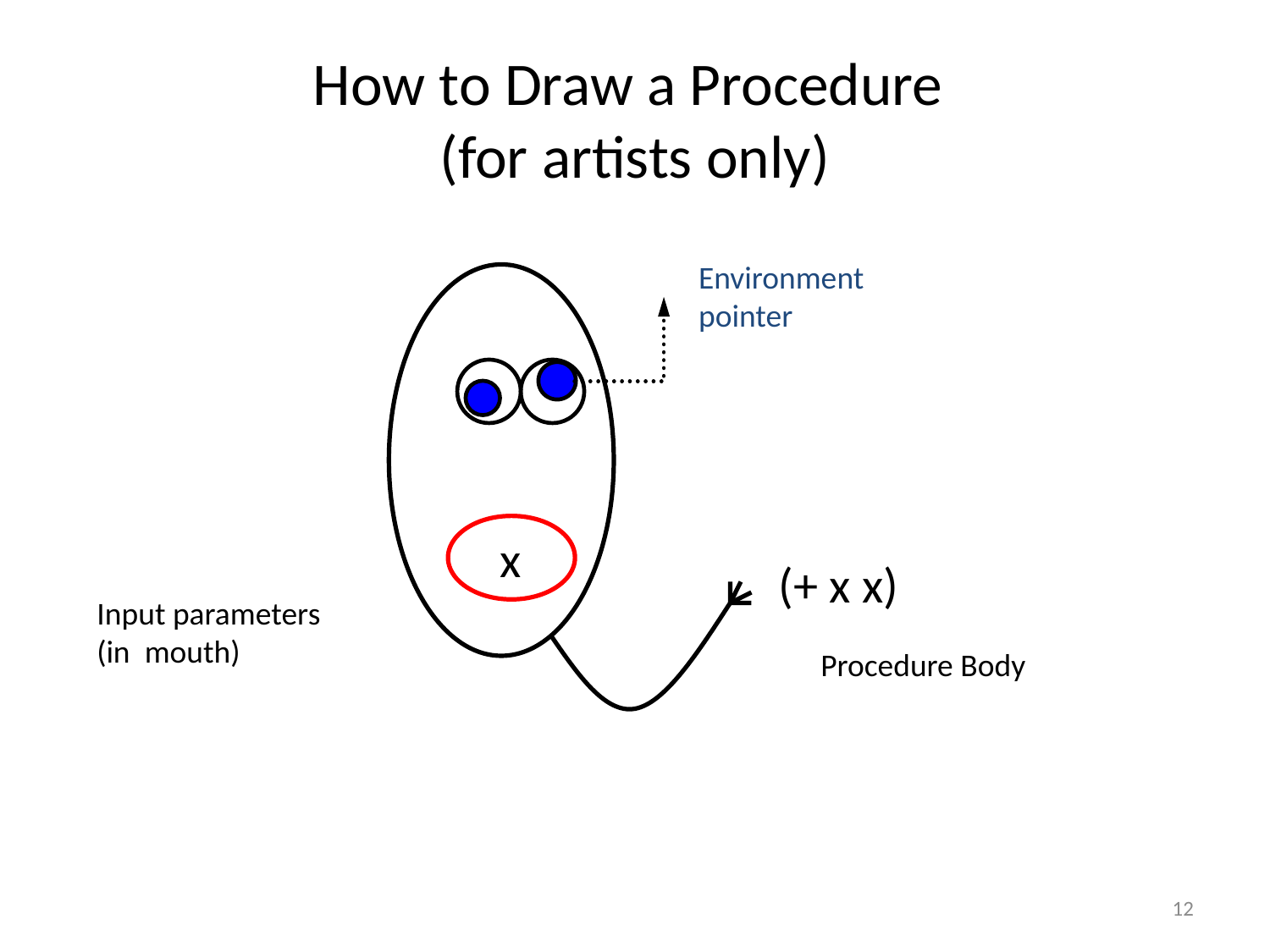

# How to Draw a Procedure (for artists only)
Environment
pointer

x
(+ x x)

Input parameters
(in  mouth)

Procedure Body
12